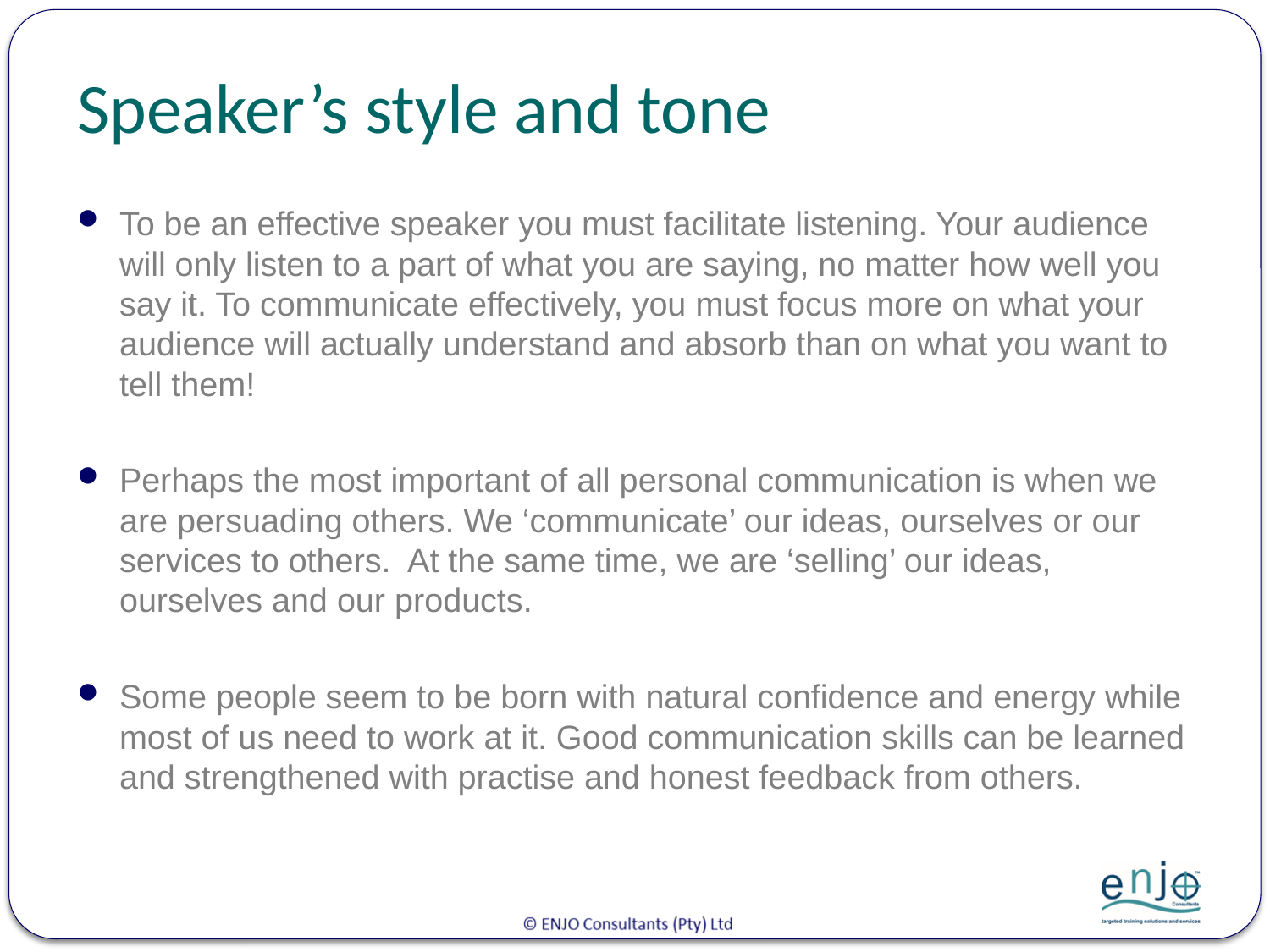

# Speaker’s style and tone
To be an effective speaker you must facilitate listening. Your audience will only listen to a part of what you are saying, no matter how well you say it. To communicate effectively, you must focus more on what your audience will actually understand and absorb than on what you want to tell them!

Perhaps the most important of all personal communication is when we are persuading others. We ‘communicate’ our ideas, ourselves or our services to others.  At the same time, we are ‘selling’ our ideas, ourselves and our products.

Some people seem to be born with natural confidence and energy while most of us need to work at it. Good communication skills can be learned and strengthened with practise and honest feedback from others.